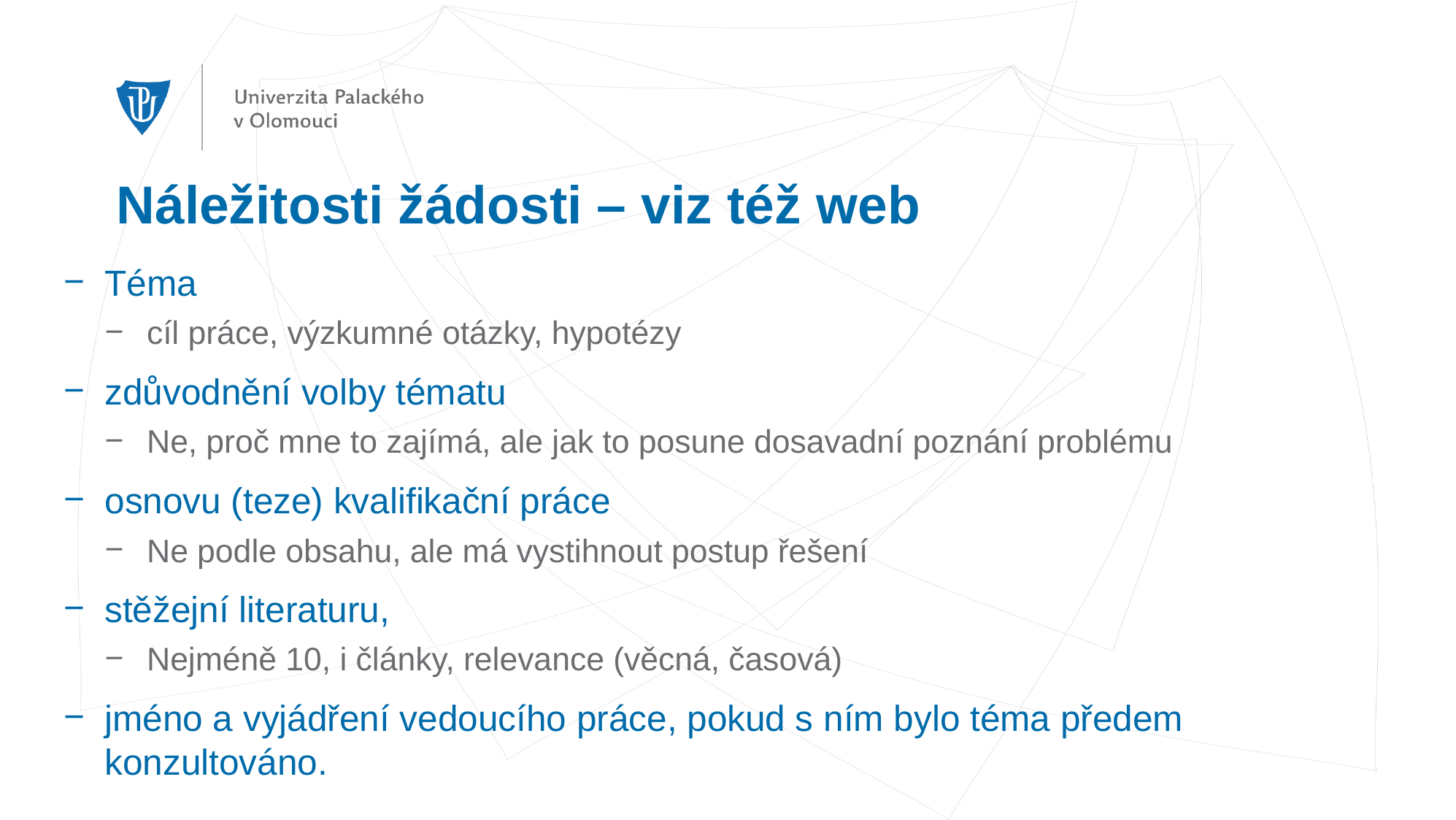

# Náležitosti žádosti – viz též web
Téma
cíl práce, výzkumné otázky, hypotézy
zdůvodnění volby tématu
Ne, proč mne to zajímá, ale jak to posune dosavadní poznání problému
osnovu (teze) kvalifikační práce
Ne podle obsahu, ale má vystihnout postup řešení
stěžejní literaturu,
Nejméně 10, i články, relevance (věcná, časová)
jméno a vyjádření vedoucího práce, pokud s ním bylo téma předem konzultováno.